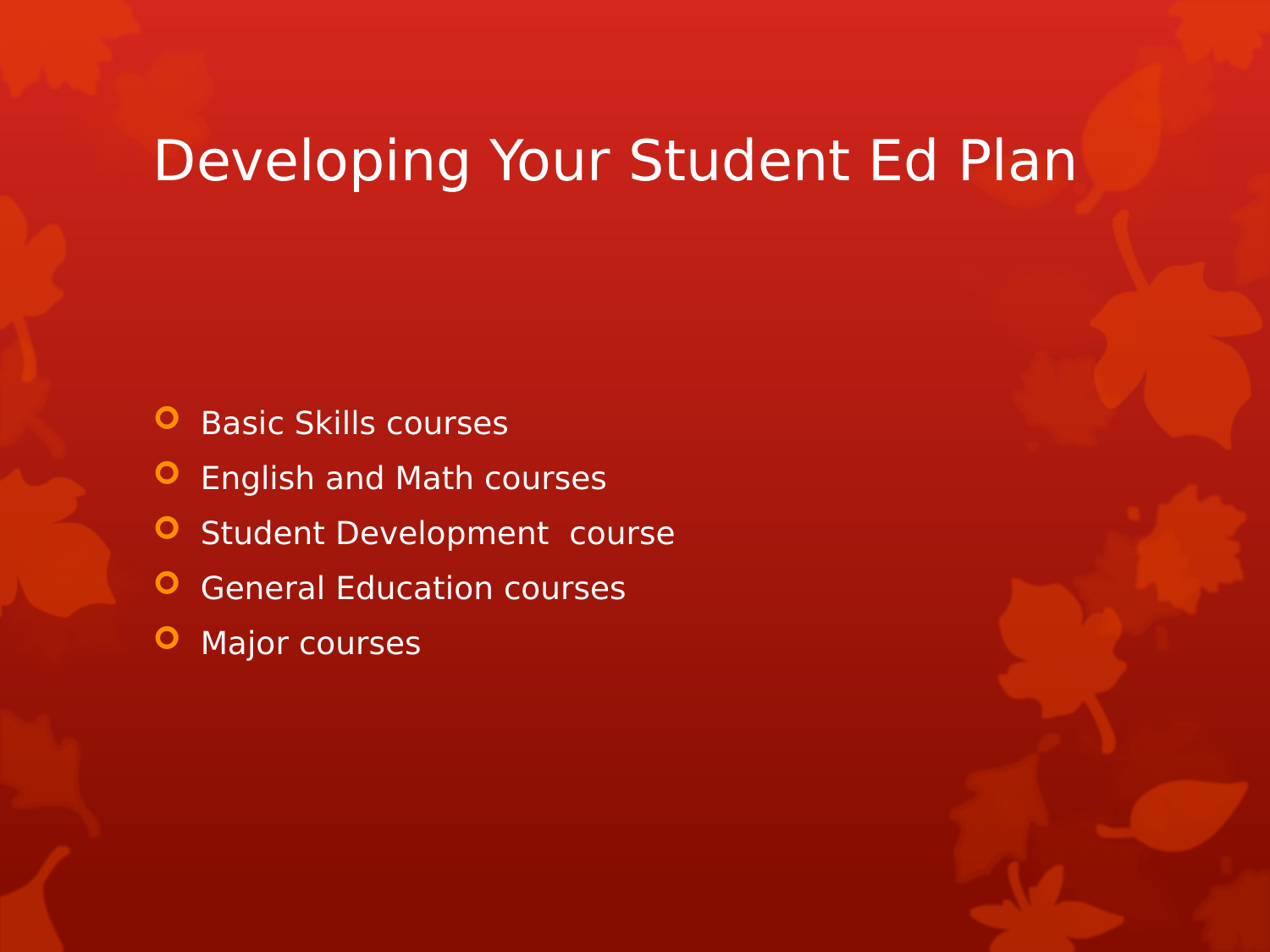

# Developing Your Student Ed Plan
Basic Skills courses
English and Math courses
Student Development  course
General Education courses
Major courses